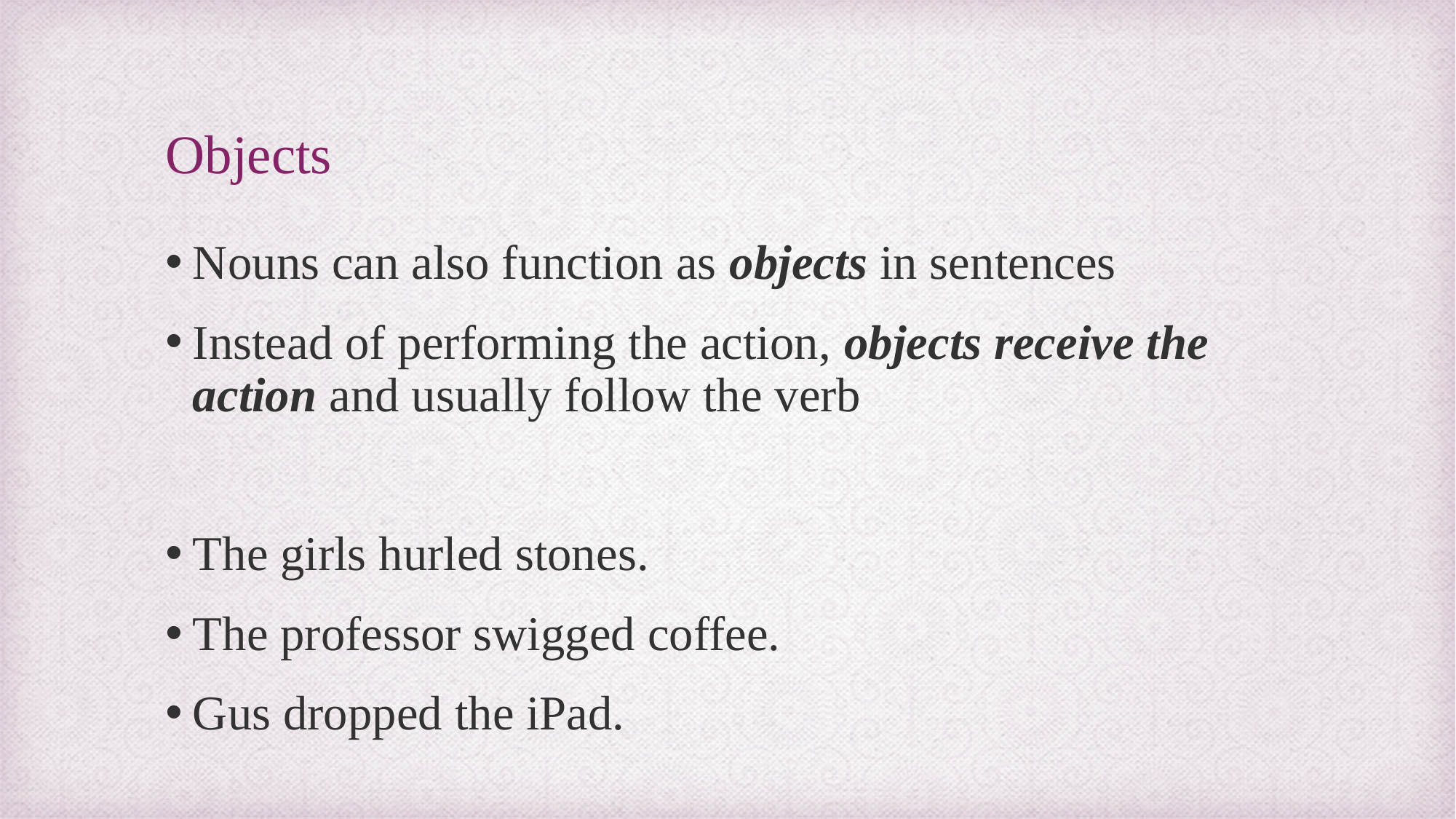

# Objects
Nouns can also function as objects in sentences
Instead of performing the action, objects receive the action and usually follow the verb

The girls hurled stones.
The professor swigged coffee.
Gus dropped the iPad.